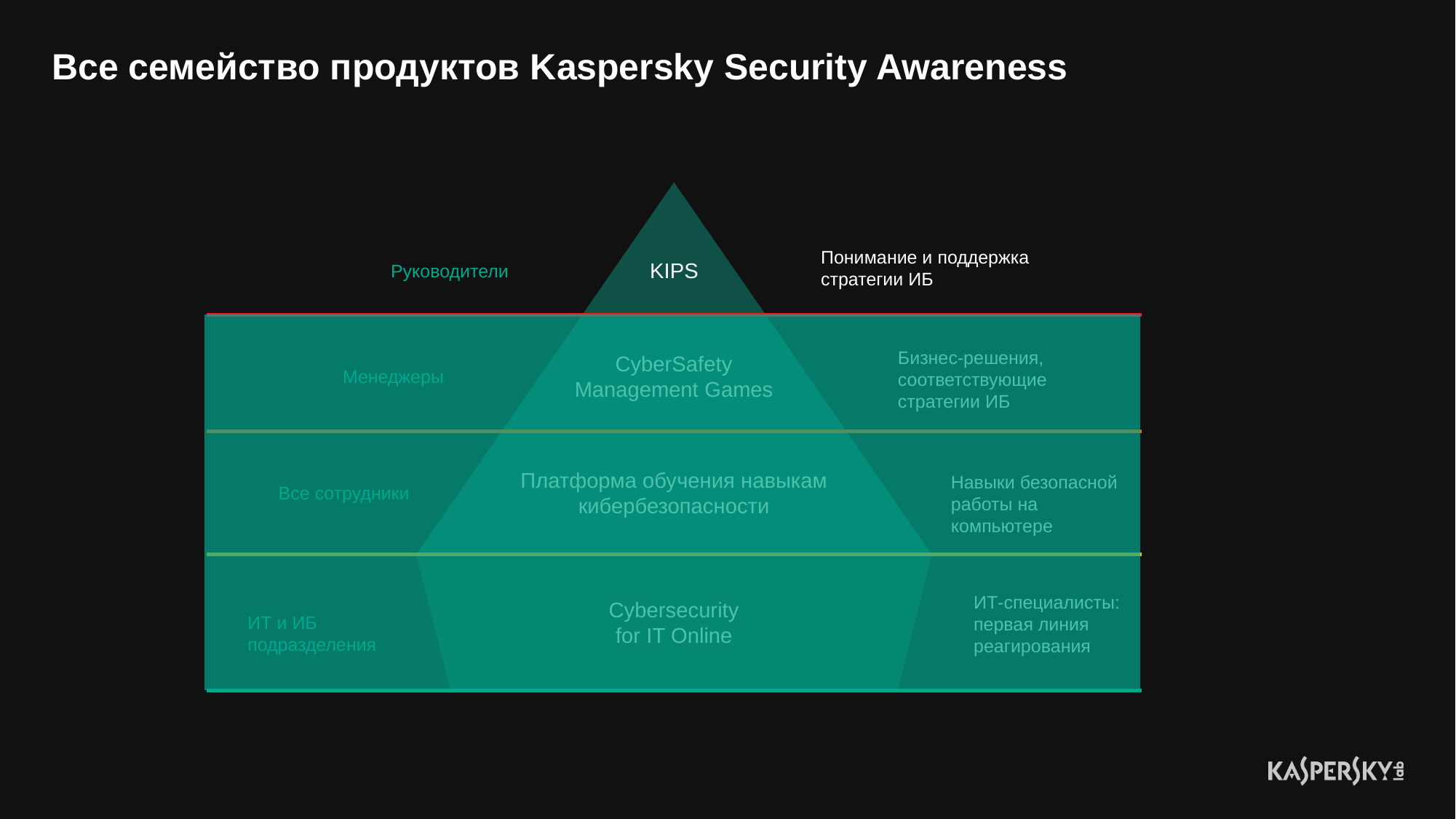

# Все семейство продуктов Kaspersky Security Awareness

Понимание и поддержка стратегии ИБ
KIPS
Руководители
Бизнес-решения, соответствующие стратегии ИБ
CyberSafety Management Games
Менеджеры
Платформа обучения навыкам кибербезопасности
Навыки безопасной работы на компьютере
Все сотрудники

ИТ-специалисты: первая линия реагирования
Cybersecurity
for IT Online

ИТ и ИБ подразделения